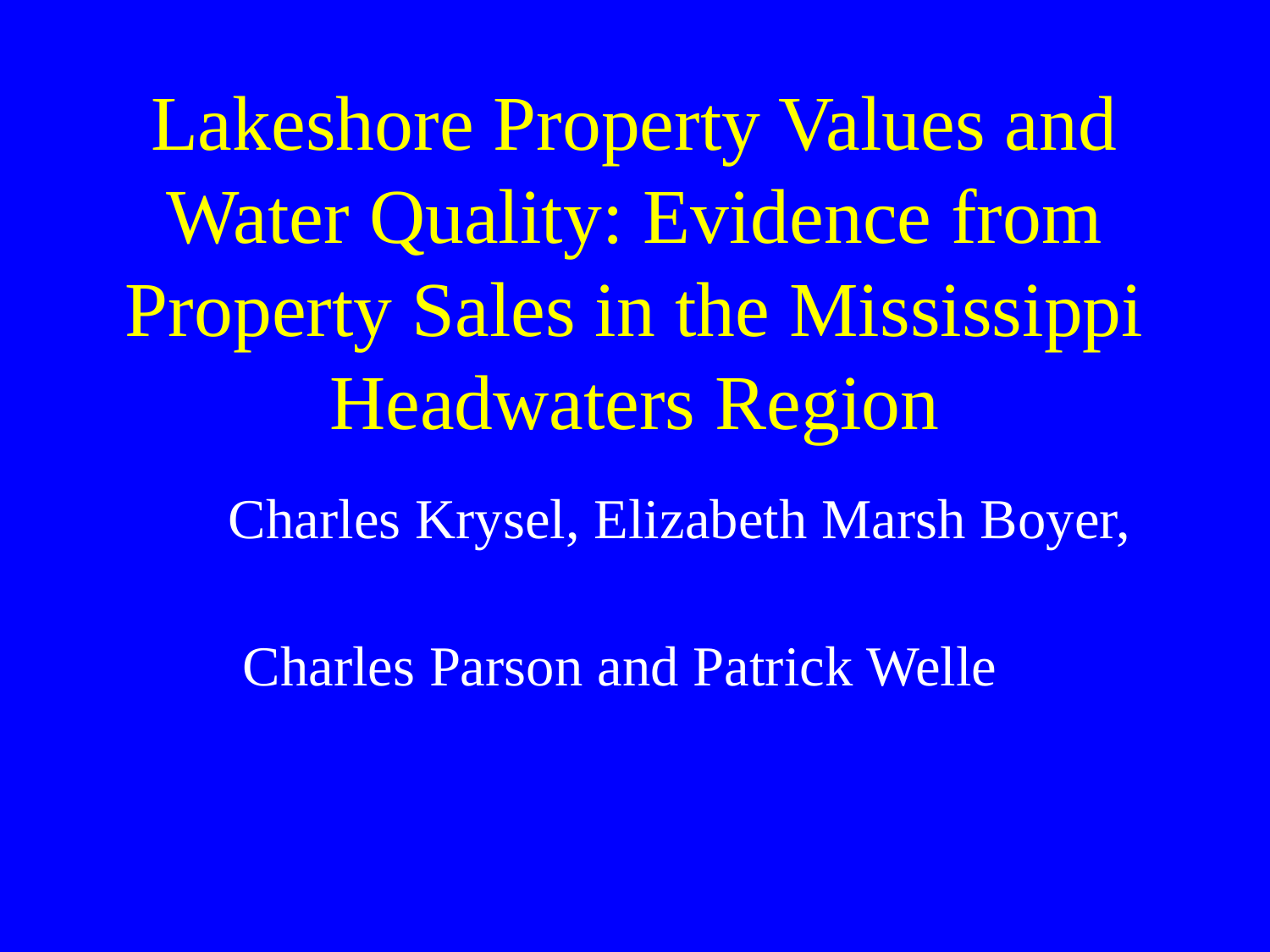

# Lakeshore Property Values and Water Quality: Evidence from Property Sales in the Mississippi Headwaters Region
       Charles Krysel, Elizabeth Marsh Boyer,
        Charles Parson and Patrick Welle